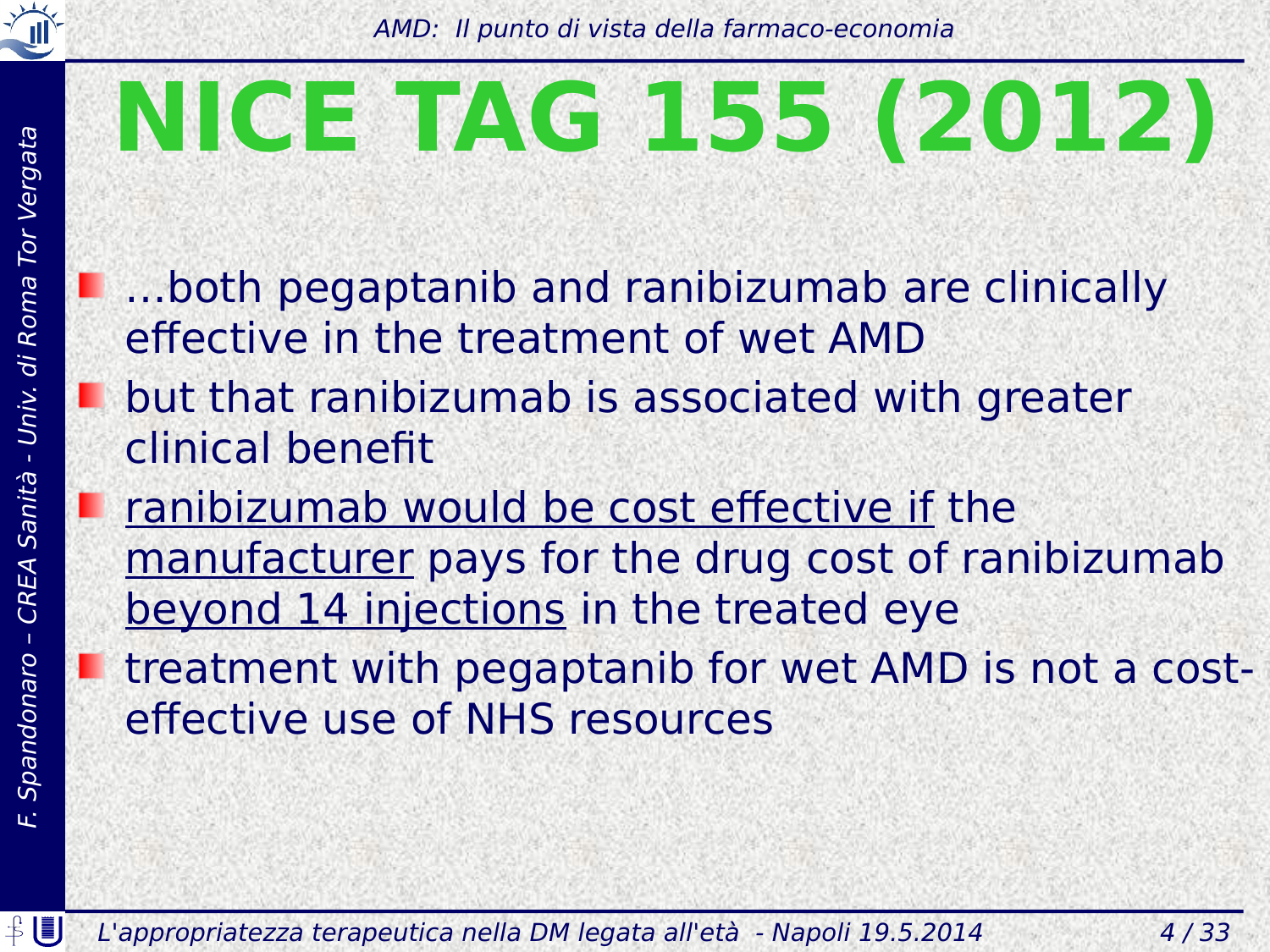

AMD:  Il punto di vista della farmaco-economia
# NICE TAG 155 (2012)
…both pegaptanib and ranibizumab are clinically effective in the treatment of wet AMD
but that ranibizumab is associated with greater clinical benefit
ranibizumab would be cost effective if the manufacturer pays for the drug cost of ranibizumab beyond 14 injections in the treated eye
treatment with pegaptanib for wet AMD is not a cost-effective use of NHS resources
L'appropriatezza terapeutica nella DM legata all'età  - Napoli 19.5.2014
4 / 33